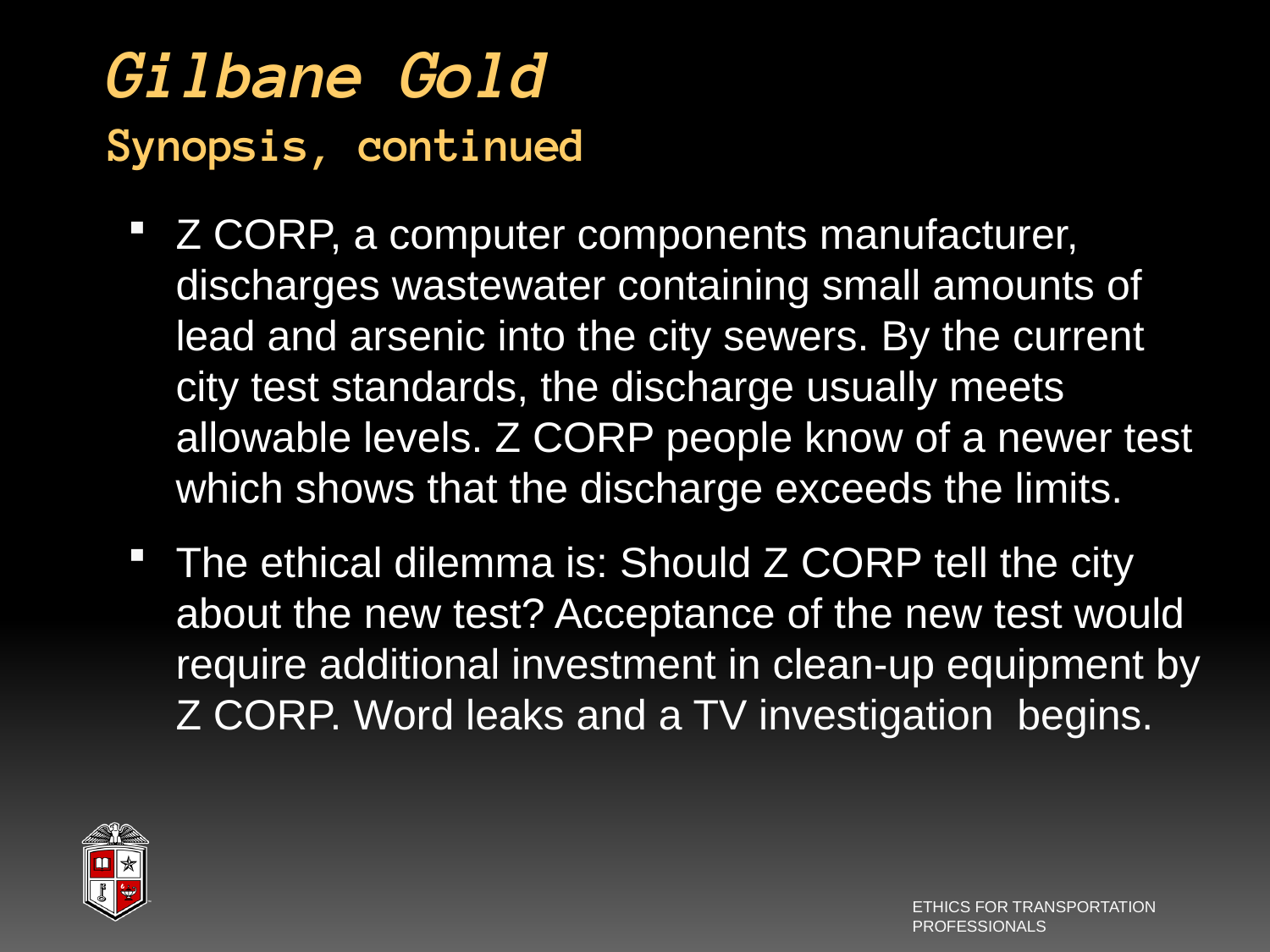

# Gilbane Gold Synopsis, continued
Z CORP, a computer components manufacturer, discharges wastewater containing small amounts of lead and arsenic into the city sewers. By the current city test standards, the discharge usually meets allowable levels. Z CORP people know of a newer test which shows that the discharge exceeds the limits.
The ethical dilemma is: Should Z CORP tell the city about the new test? Acceptance of the new test would require additional investment in clean-up equipment by Z CORP. Word leaks and a TV investigation  begins.
ETHICS FOR TRANSPORTATION PROFESSIONALS